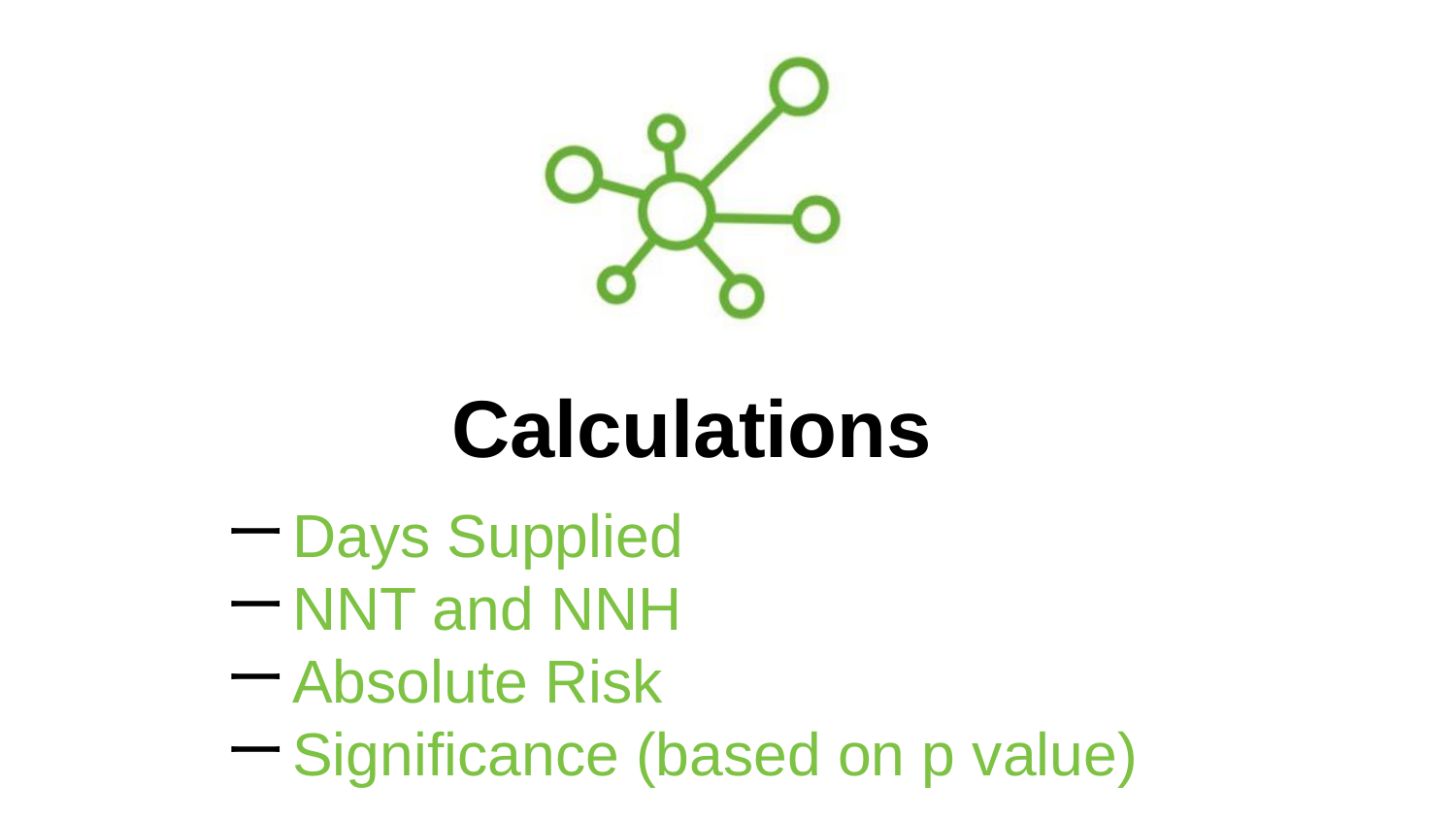

# Calculations
Days Supplied
NNT and NNH
Absolute Risk
Significance (based on p value)
32